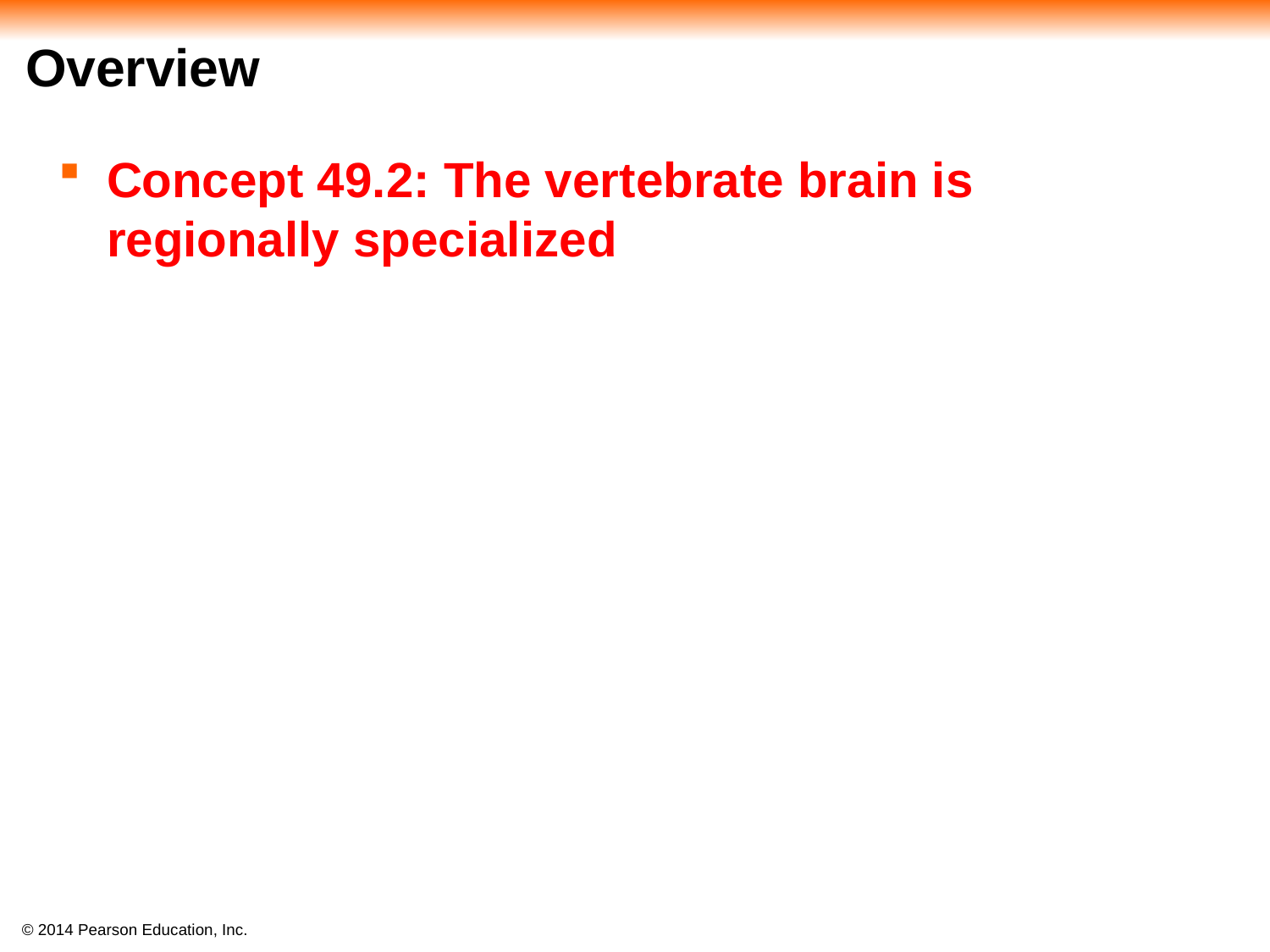

# Overview
Concept 49.2: The vertebrate brain is regionally specialized